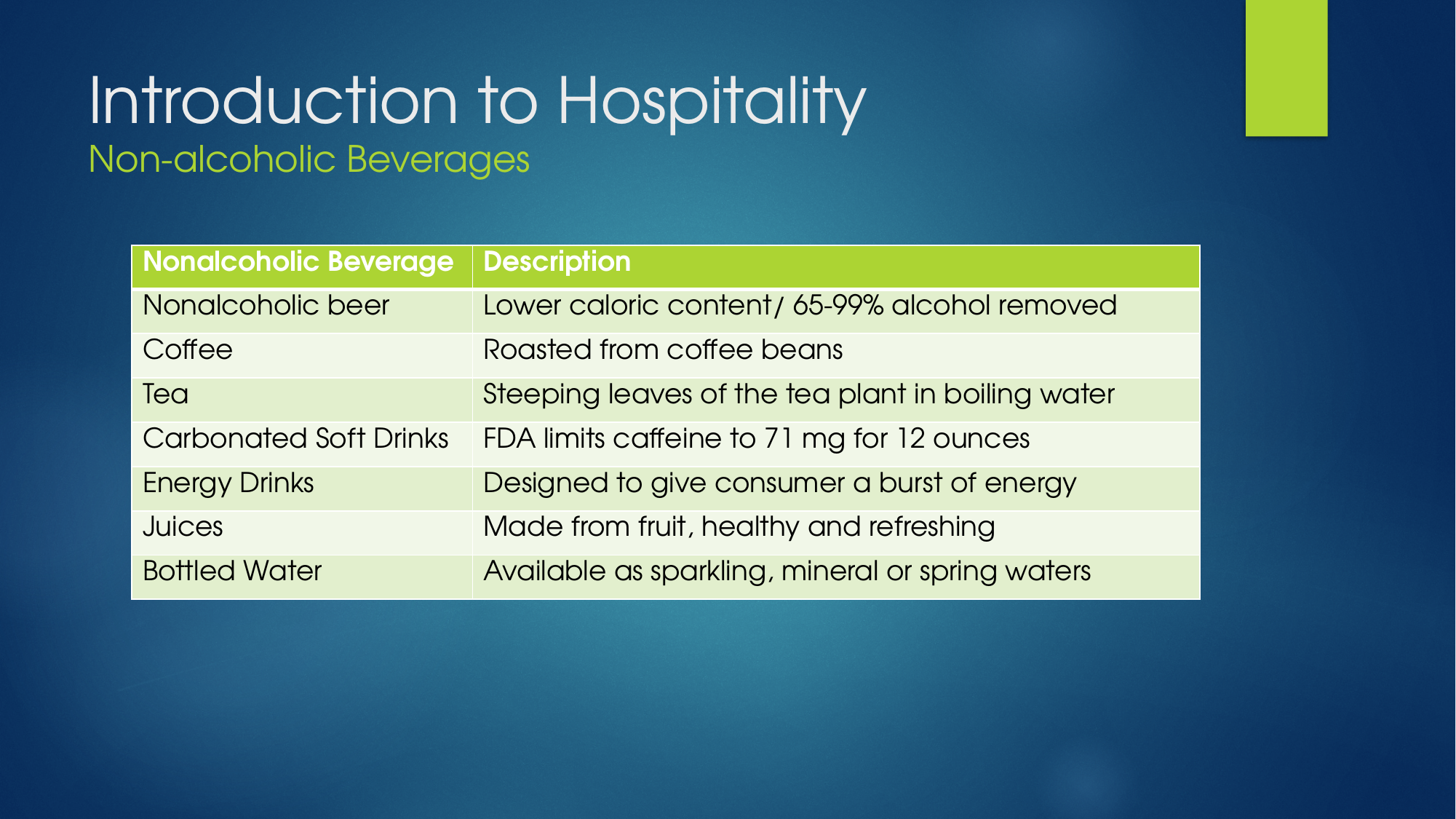

# Introduction to Hospitality Non-alcoholic Beverages
| Nonalcoholic Beverage | Description |
| --- | --- |
| Nonalcoholic beer | Lower caloric content/ 65-99% alcohol removed |
| Coffee | Roasted from coffee beans |
| Tea | Steeping leaves of the tea plant in boiling water |
| Carbonated Soft Drinks | FDA limits caffeine to 71 mg for 12 ounces |
| Energy Drinks | Designed to give consumer a burst of energy |
| Juices | Made from fruit, healthy and refreshing |
| Bottled Water | Available as sparkling, mineral or spring waters |